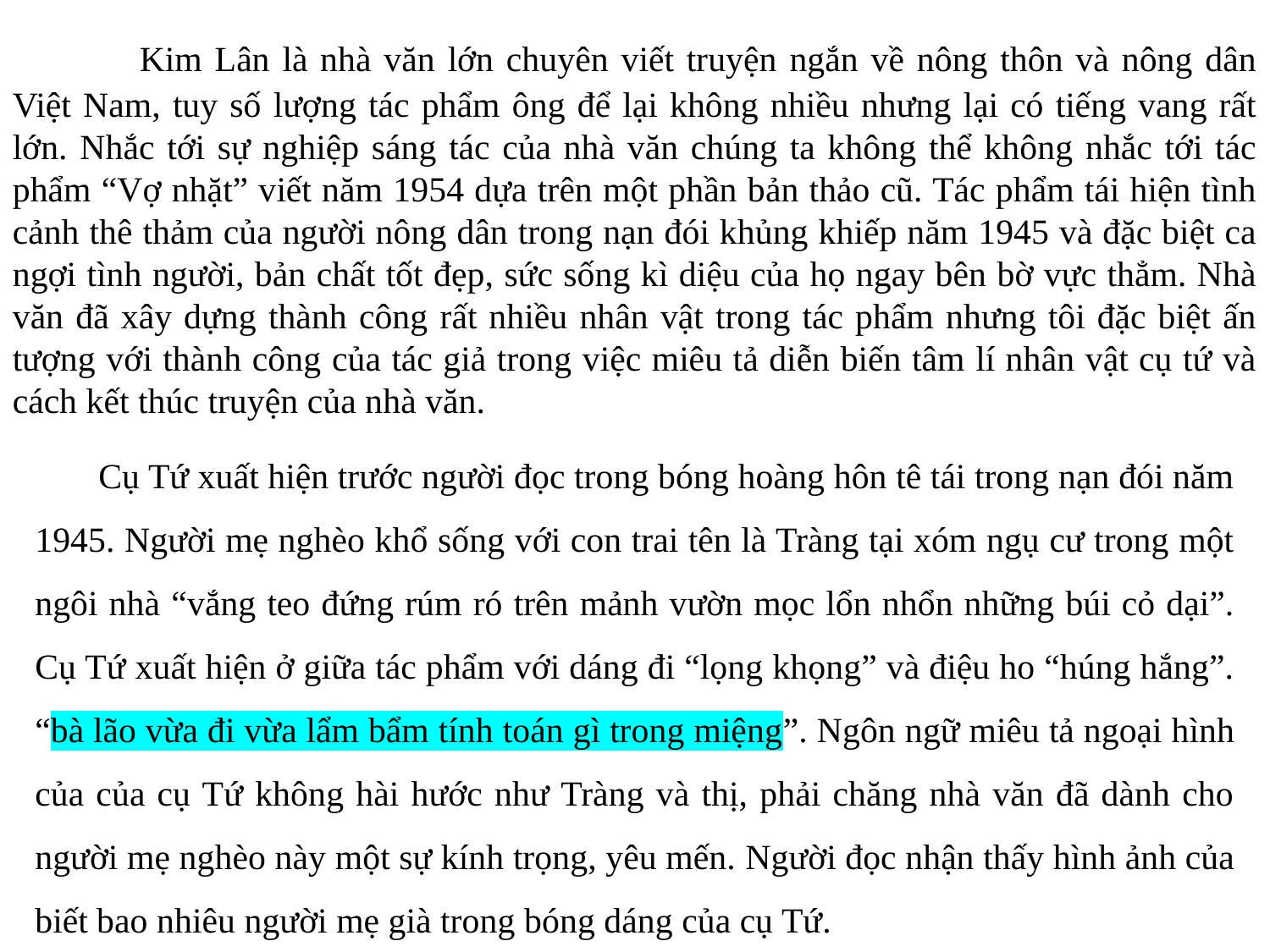

Kim Lân là nhà văn lớn chuyên viết truyện ngắn về nông thôn và nông dân Việt Nam, tuy số lượng tác phẩm ông để lại không nhiều nhưng lại có tiếng vang rất lớn. Nhắc tới sự nghiệp sáng tác của nhà văn chúng ta không thể không nhắc tới tác phẩm “Vợ nhặt” viết năm 1954 dựa trên một phần bản thảo cũ. Tác phẩm tái hiện tình cảnh thê thảm của người nông dân trong nạn đói khủng khiếp năm 1945 và đặc biệt ca ngợi tình người, bản chất tốt đẹp, sức sống kì diệu của họ ngay bên bờ vực thẳm. Nhà văn đã xây dựng thành công rất nhiều nhân vật trong tác phẩm nhưng tôi đặc biệt ấn tượng với thành công của tác giả trong việc miêu tả diễn biến tâm lí nhân vật cụ tứ và cách kết thúc truyện của nhà văn.
Cụ Tứ xuất hiện trước người đọc trong bóng hoàng hôn tê tái trong nạn đói năm 1945. Người mẹ nghèo khổ sống với con trai tên là Tràng tại xóm ngụ cư trong một ngôi nhà “vắng teo đứng rúm ró trên mảnh vườn mọc lổn nhổn những búi cỏ dại”. Cụ Tứ xuất hiện ở giữa tác phẩm với dáng đi “lọng khọng” và điệu ho “húng hắng”. “bà lão vừa đi vừa lẩm bẩm tính toán gì trong miệng”. Ngôn ngữ miêu tả ngoại hình của của cụ Tứ không hài hước như Tràng và thị, phải chăng nhà văn đã dành cho người mẹ nghèo này một sự kính trọng, yêu mến. Người đọc nhận thấy hình ảnh của biết bao nhiêu người mẹ già trong bóng dáng của cụ Tứ.